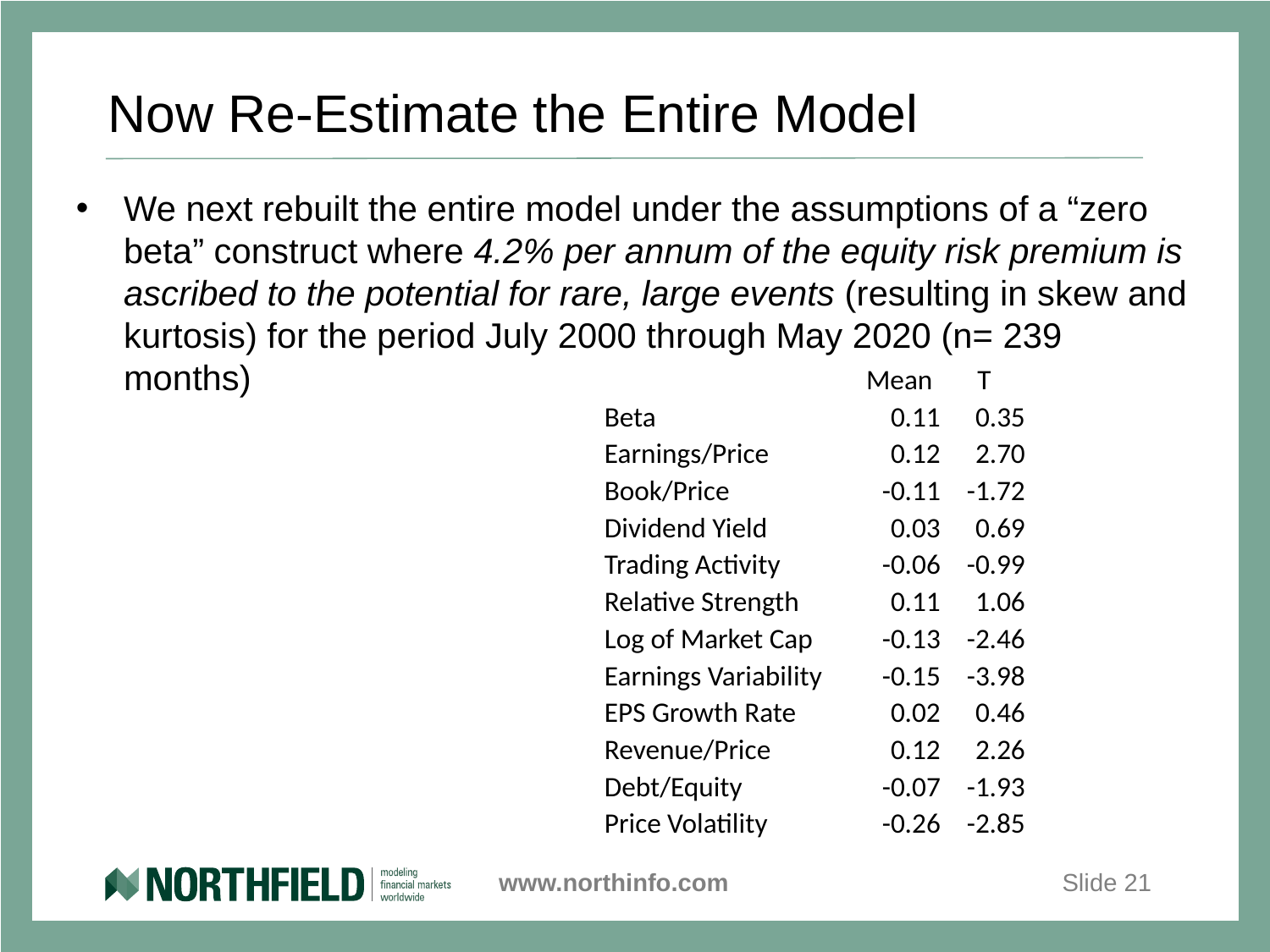

# Now Re-Estimate the Entire Model
We next rebuilt the entire model under the assumptions of a “zero beta” construct where 4.2% per annum of the equity risk premium is ascribed to the potential for rare, large events (resulting in skew and kurtosis) for the period July 2000 through May 2020 (n= 239 months)

|  |  |  | Mean | T |
| --- | --- | --- | --- | --- |
| Beta |  |  | 0.11 | 0.35 |
| Earnings/Price |  |  | 0.12 | 2.70 |
| Book/Price |  |  | -0.11 | -1.72 |
| Dividend Yield |  |  | 0.03 | 0.69 |
| Trading Activity |  |  | -0.06 | -0.99 |
| Relative Strength |  |  | 0.11 | 1.06 |
| Log of Market Cap |  |  | -0.13 | -2.46 |
| Earnings Variability |  |  | -0.15 | -3.98 |
| EPS Growth Rate |  |  | 0.02 | 0.46 |
| Revenue/Price |  |  | 0.12 | 2.26 |
| Debt/Equity |  |  | -0.07 | -1.93 |
| Price Volatility |  |  | -0.26 | -2.85 |